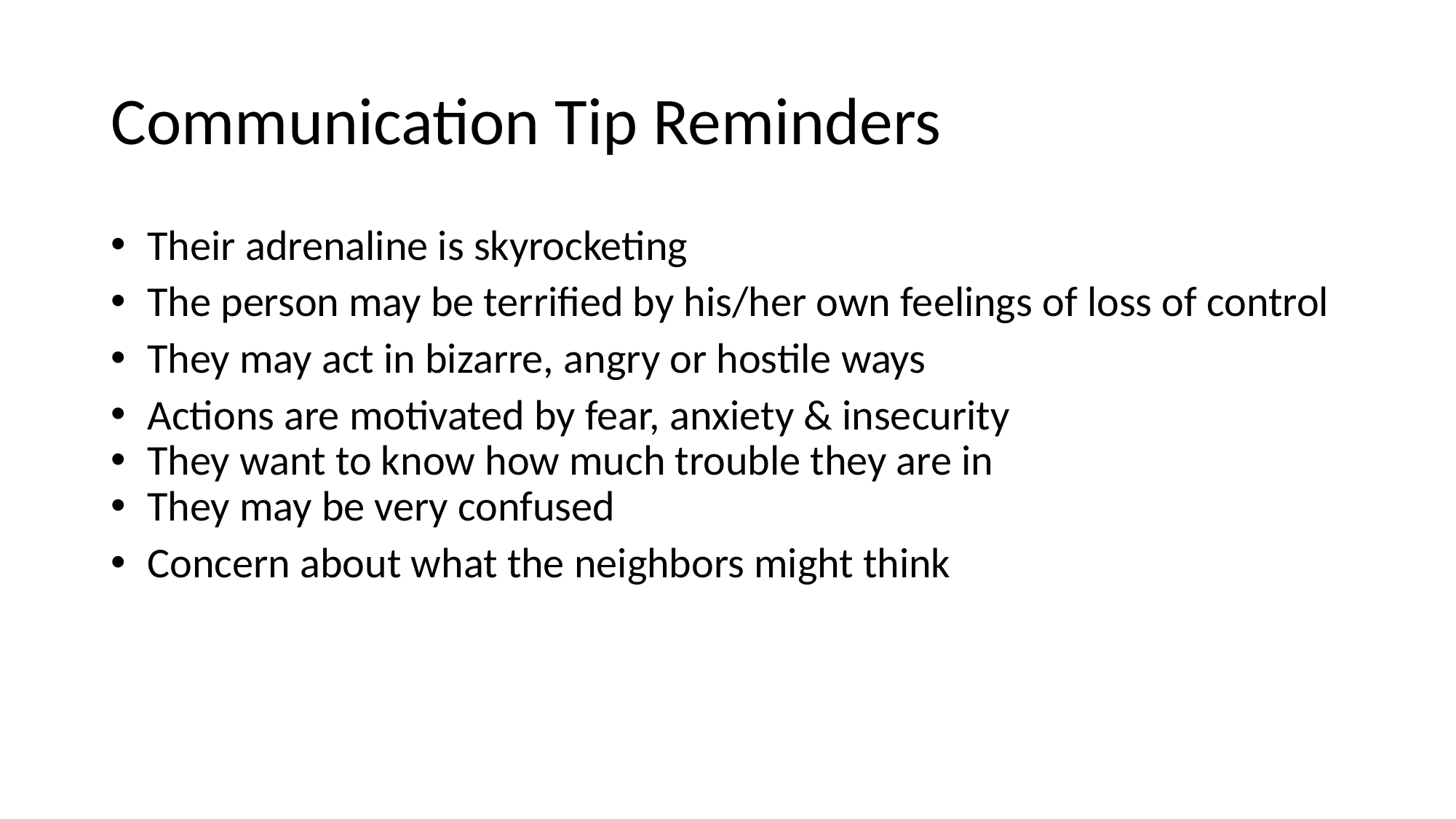

# Communication Tip Reminders
Their adrenaline is skyrocketing
The person may be terrified by his/her own feelings of loss of control
They may act in bizarre, angry or hostile ways
Actions are motivated by fear, anxiety & insecurity
They want to know how much trouble they are in
They may be very confused
Concern about what the neighbors might think